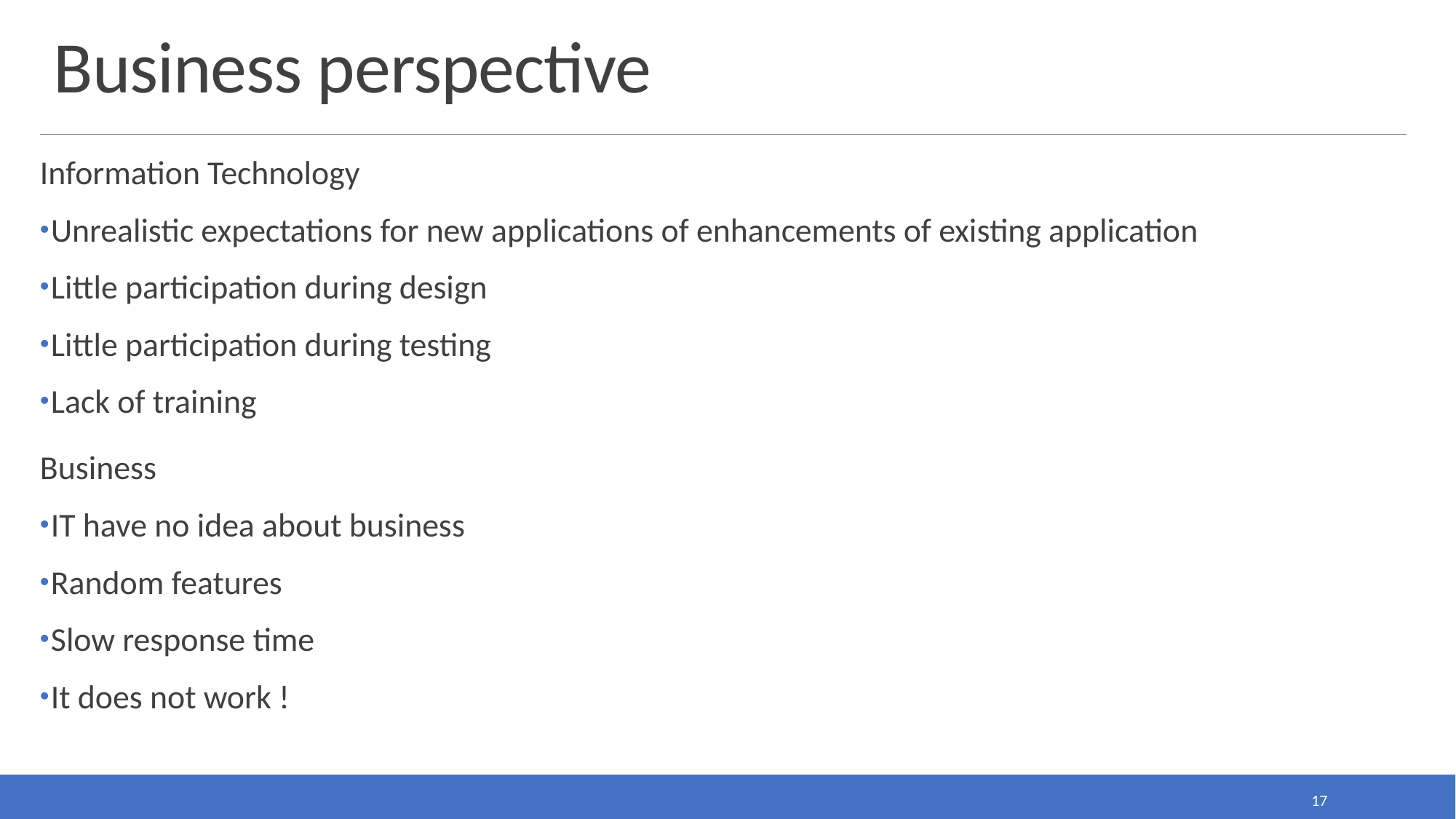

# Business perspective
Information Technology
Unrealistic expectations for new applications of enhancements of existing application
Little participation during design
Little participation during testing
Lack of training
Business
IT have no idea about business
Random features
Slow response time
It does not work !
17